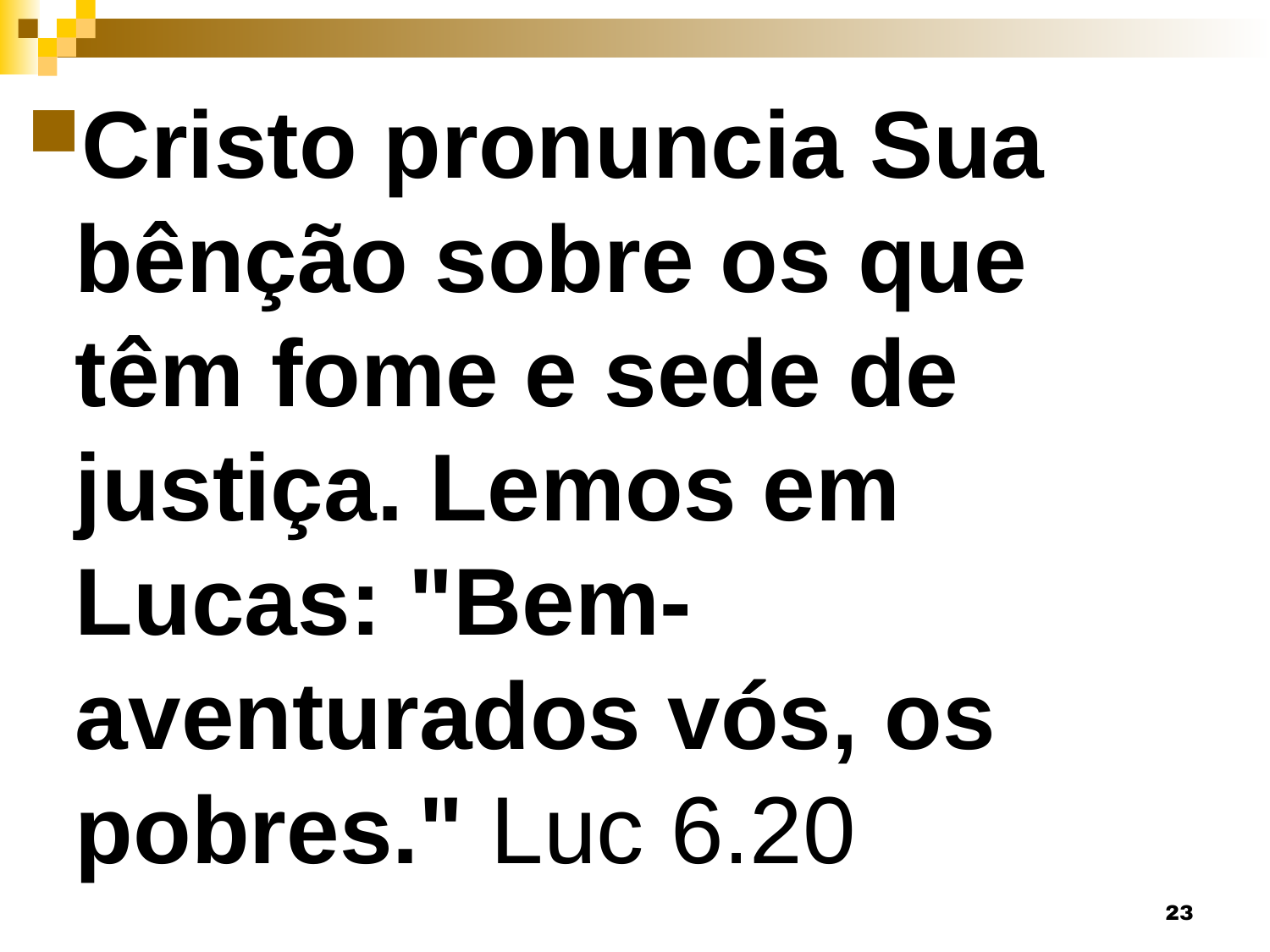

Cristo pronuncia Sua bênção sobre os que têm fome e sede de justiça. Lemos em Lucas: "Bem-aventurados vós, os pobres." Luc 6.20
23